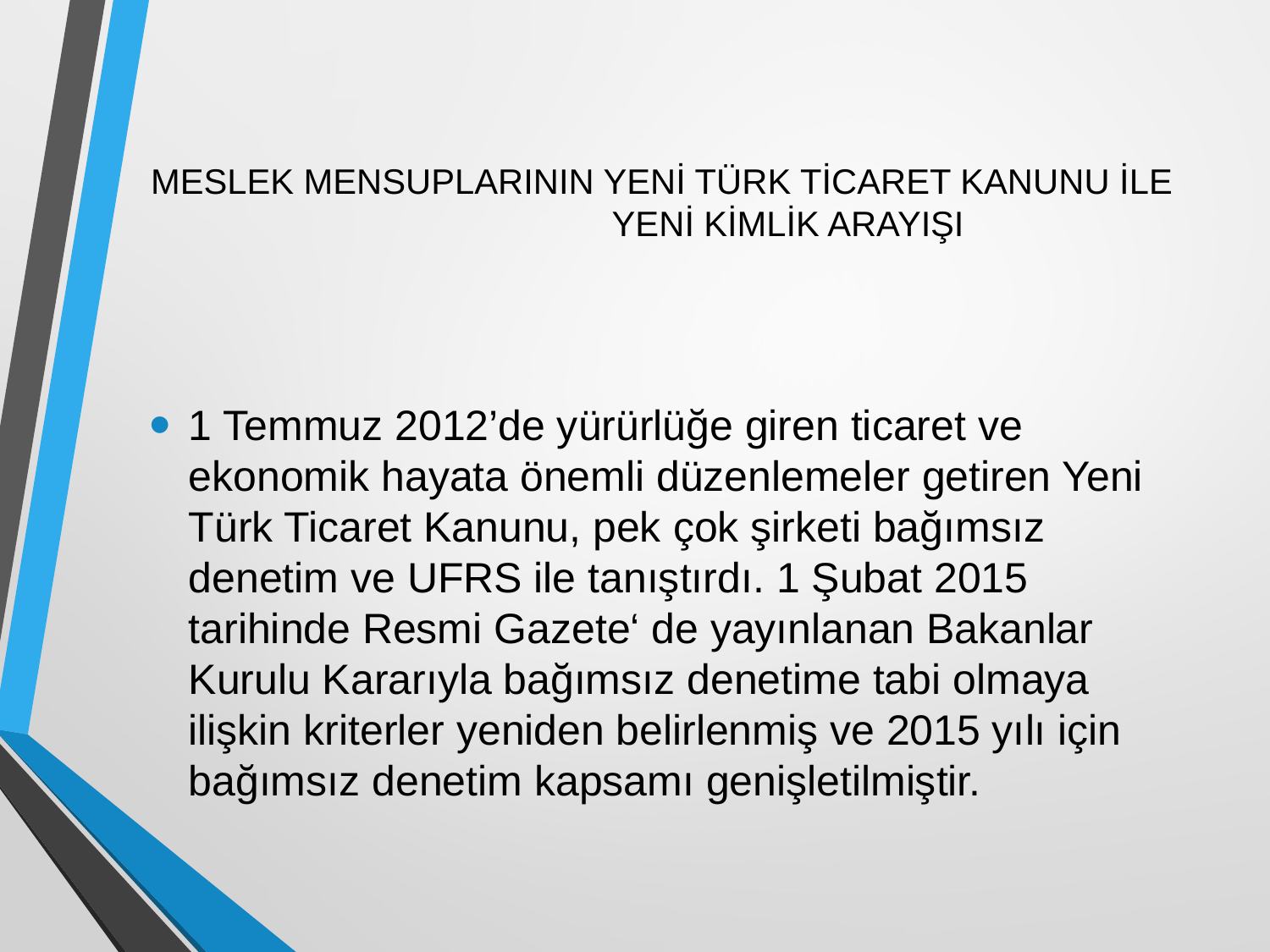

# MESLEK MENSUPLARININ YENİ TÜRK TİCARET KANUNU İLE                           YENİ KİMLİK ARAYIŞI
1 Temmuz 2012’de yürürlüğe giren ticaret ve ekonomik hayata önemli düzenlemeler getiren Yeni Türk Ticaret Kanunu, pek çok şirketi bağımsız denetim ve UFRS ile tanıştırdı. 1 Şubat 2015 tarihinde Resmi Gazete‘ de yayınlanan Bakanlar Kurulu Kararıyla bağımsız denetime tabi olmaya ilişkin kriterler yeniden belirlenmiş ve 2015 yılı için bağımsız denetim kapsamı genişletilmiştir.